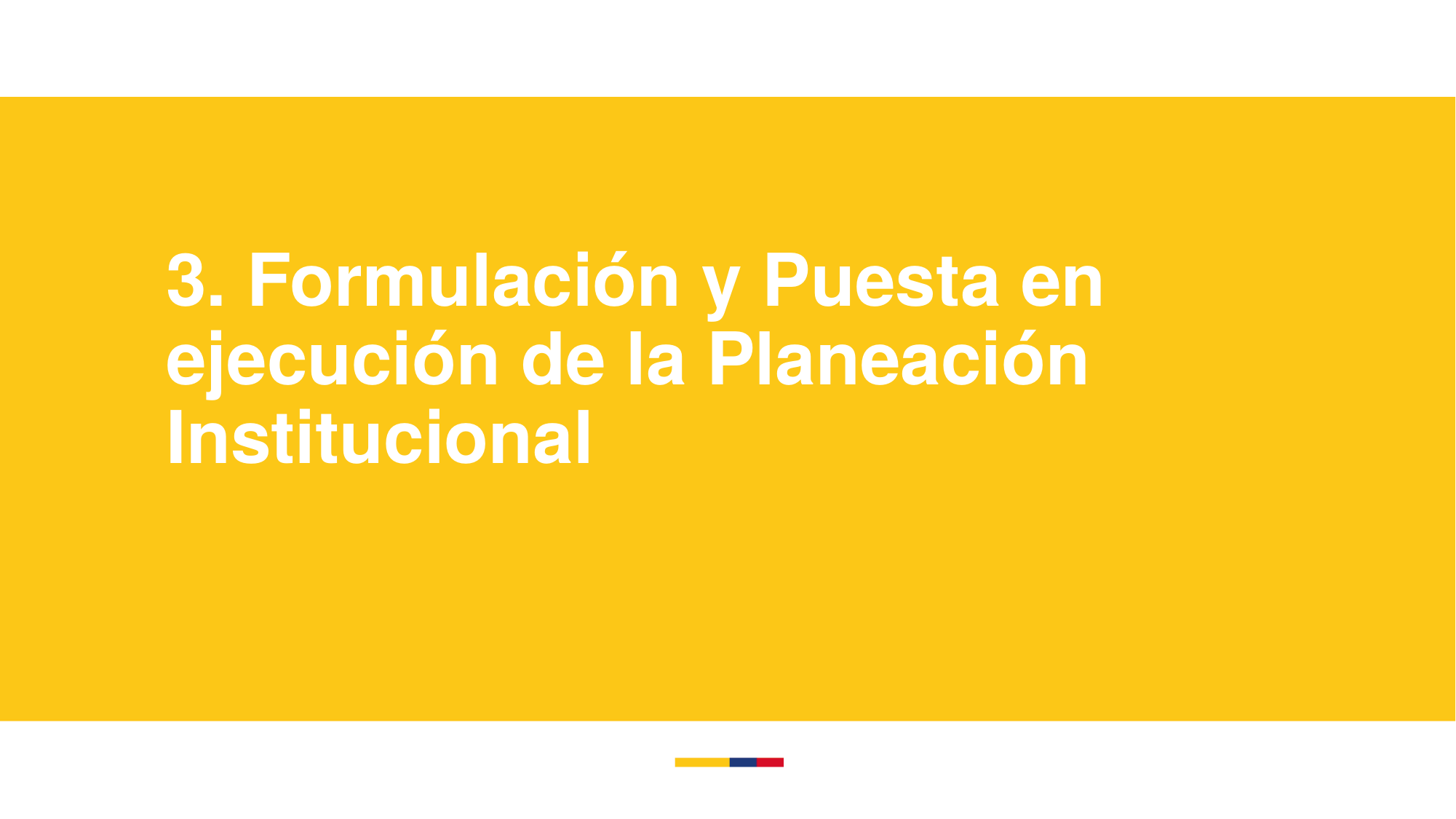

3. Formulación y Puesta en ejecución de la Planeación Institucional